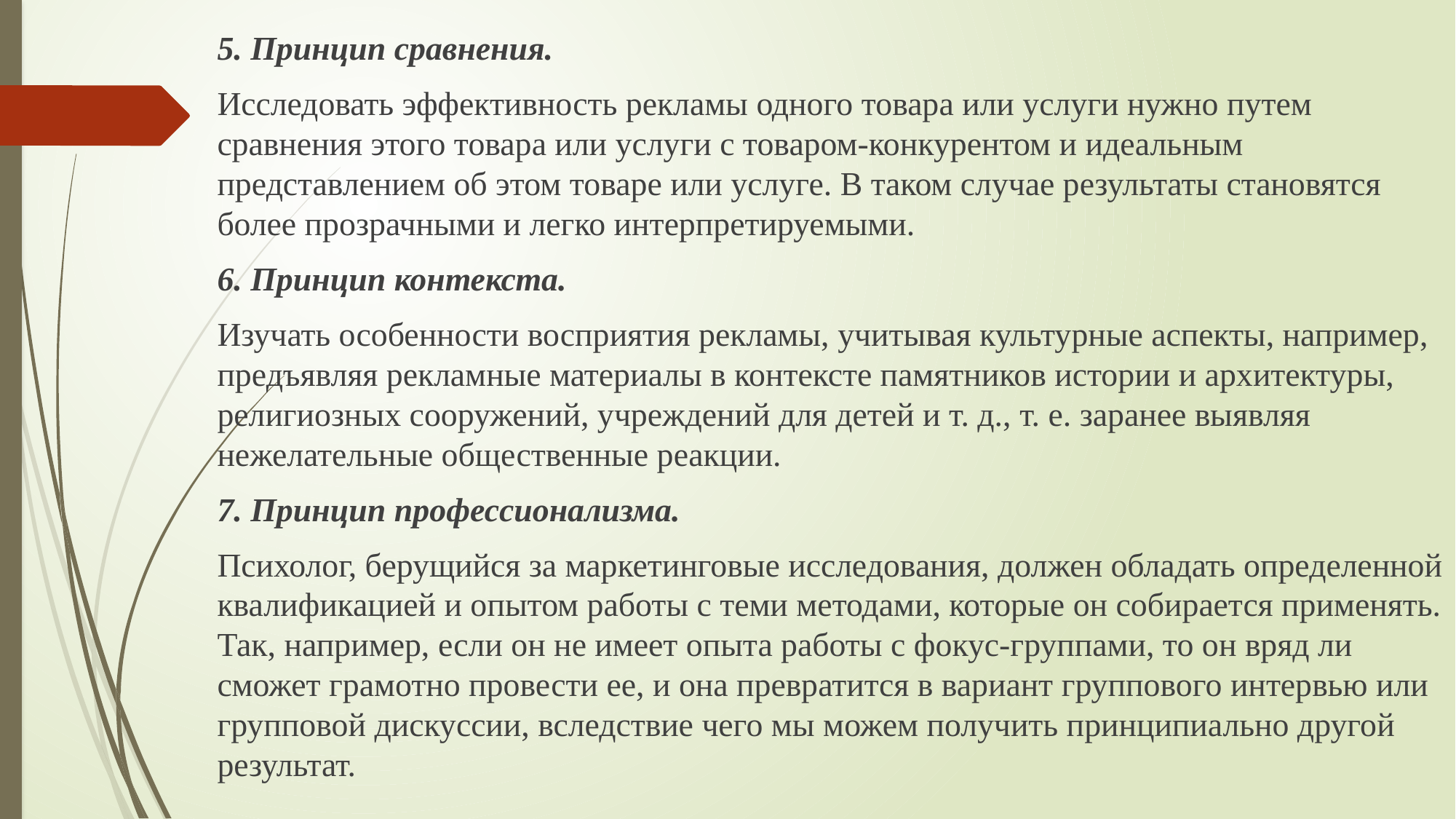

5. Принцип сравнения.
Исследовать эффективность рекламы одного товара или услуги нужно путем сравнения этого товара или услуги с товаром-конкурентом и идеальным представлением об этом товаре или услуге. В таком случае результаты становятся более прозрачными и легко интерпретируемыми.
6. Принцип контекста.
Изучать особенности восприятия рекламы, учитывая культурные аспекты, например, предъявляя рекламные материалы в контексте памятников истории и архитектуры, религиозных сооружений, учреждений для детей и т. д., т. е. заранее выявляя нежелательные общественные реакции.
7. Принцип профессионализма.
Психолог, берущийся за маркетинговые исследования, должен обладать определенной квалификацией и опытом работы с теми методами, которые он собирается применять. Так, например, если он не имеет опыта работы с фокус-группами, то он вряд ли сможет грамотно провести ее, и она превратится в вариант группового интервью или групповой дискуссии, вследствие чего мы можем получить принципиально другой результат.